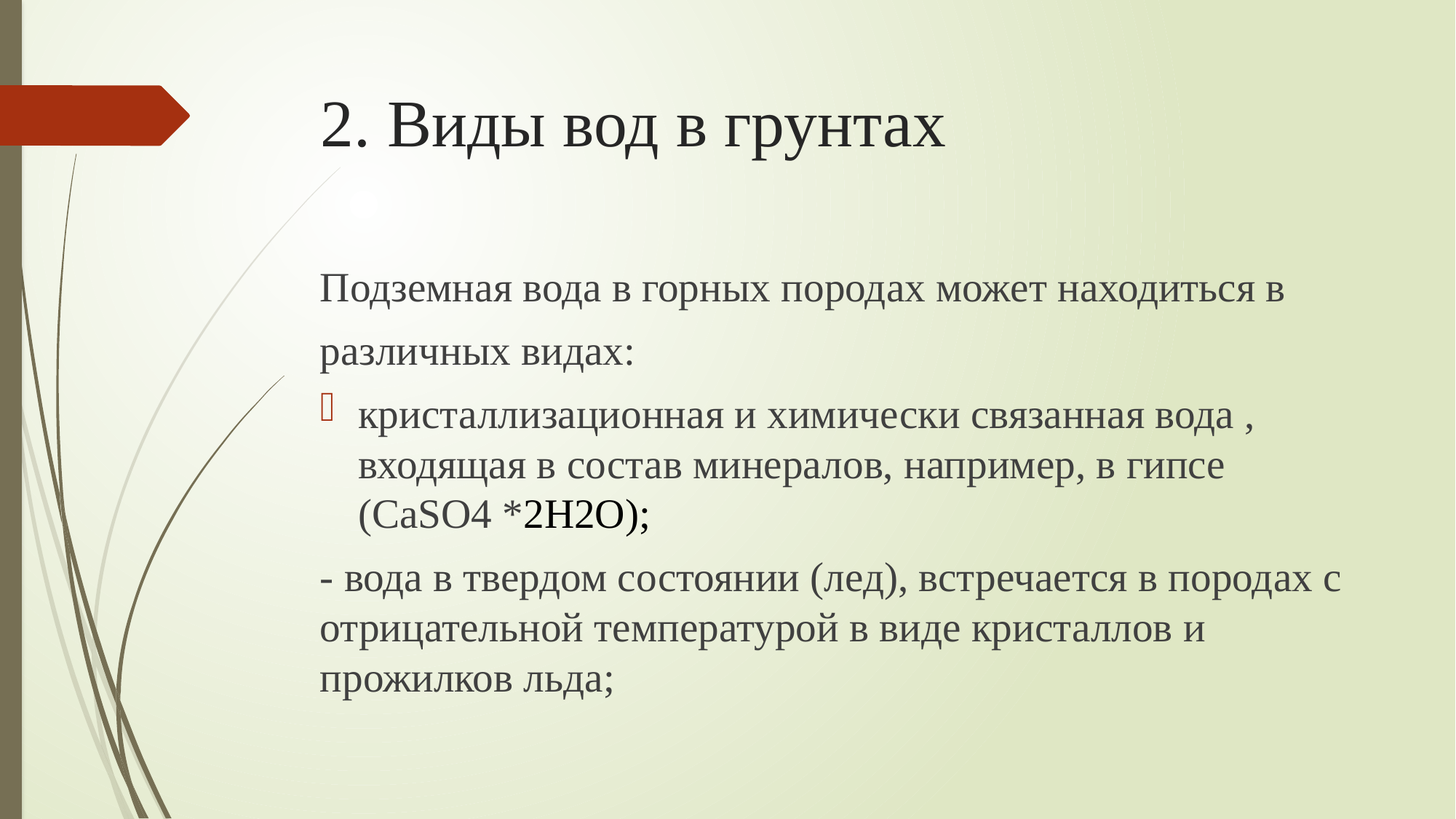

# 2. Виды вод в грунтах
Подземная вода в горных породах может находиться в
различных видах:
кристаллизационная и химически связанная вода , входящая в состав минералов, например, в гипсе (СaSO4 *2H2O);
- вода в твердом состоянии (лед), встречается в породах с отрицательной температурой в виде кристаллов и прожилков льда;